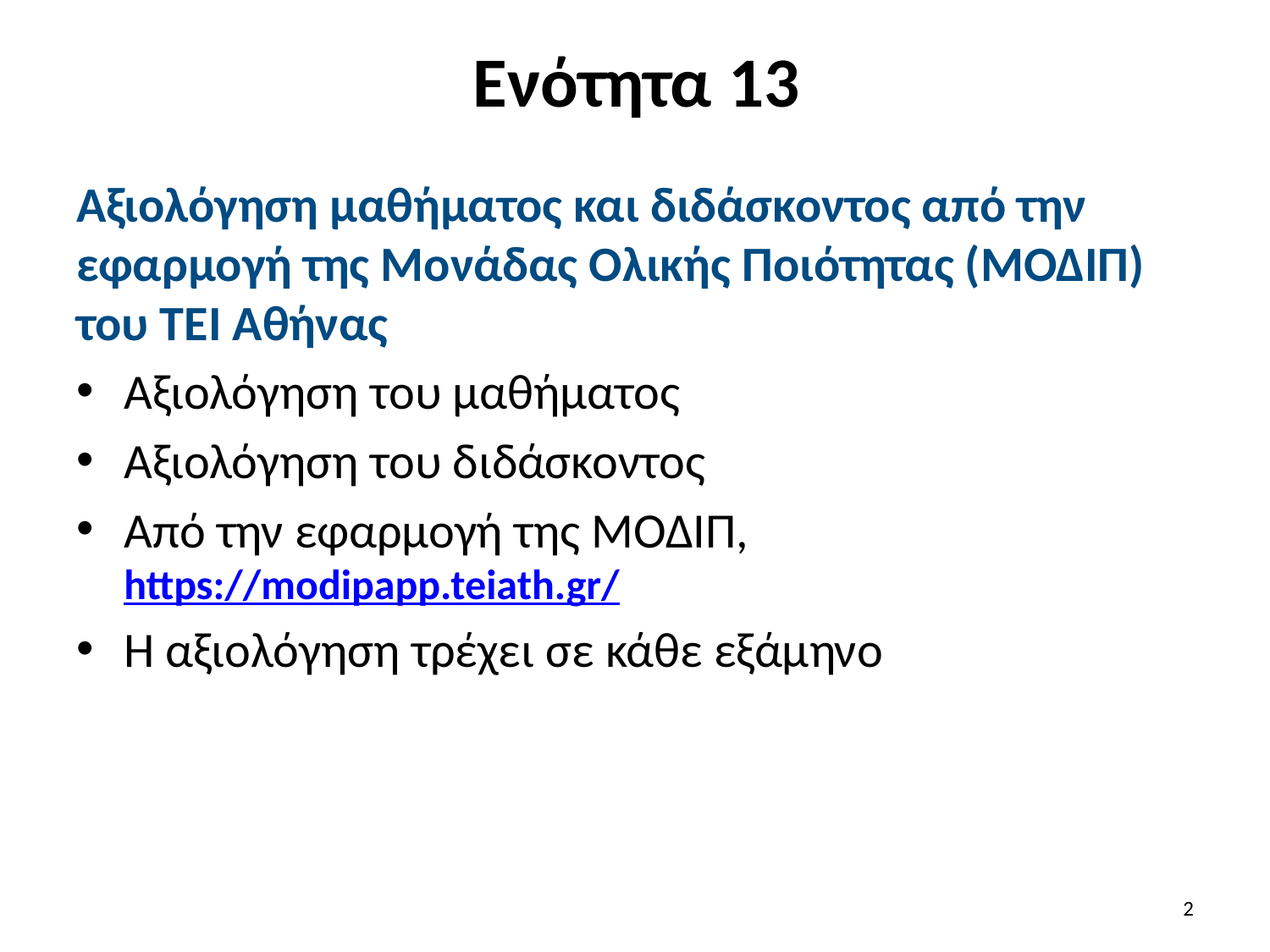

# Ενότητα 13
Αξιολόγηση μαθήματος και διδάσκοντος από την εφαρμογή της Μονάδας Ολικής Ποιότητας (ΜΟΔΙΠ) του ΤΕΙ Αθήνας
Αξιολόγηση του μαθήματος
Αξιολόγηση του διδάσκοντος
Από την εφαρμογή της ΜΟΔΙΠ, https://modipapp.teiath.gr/
Η αξιολόγηση τρέχει σε κάθε εξάμηνο
2